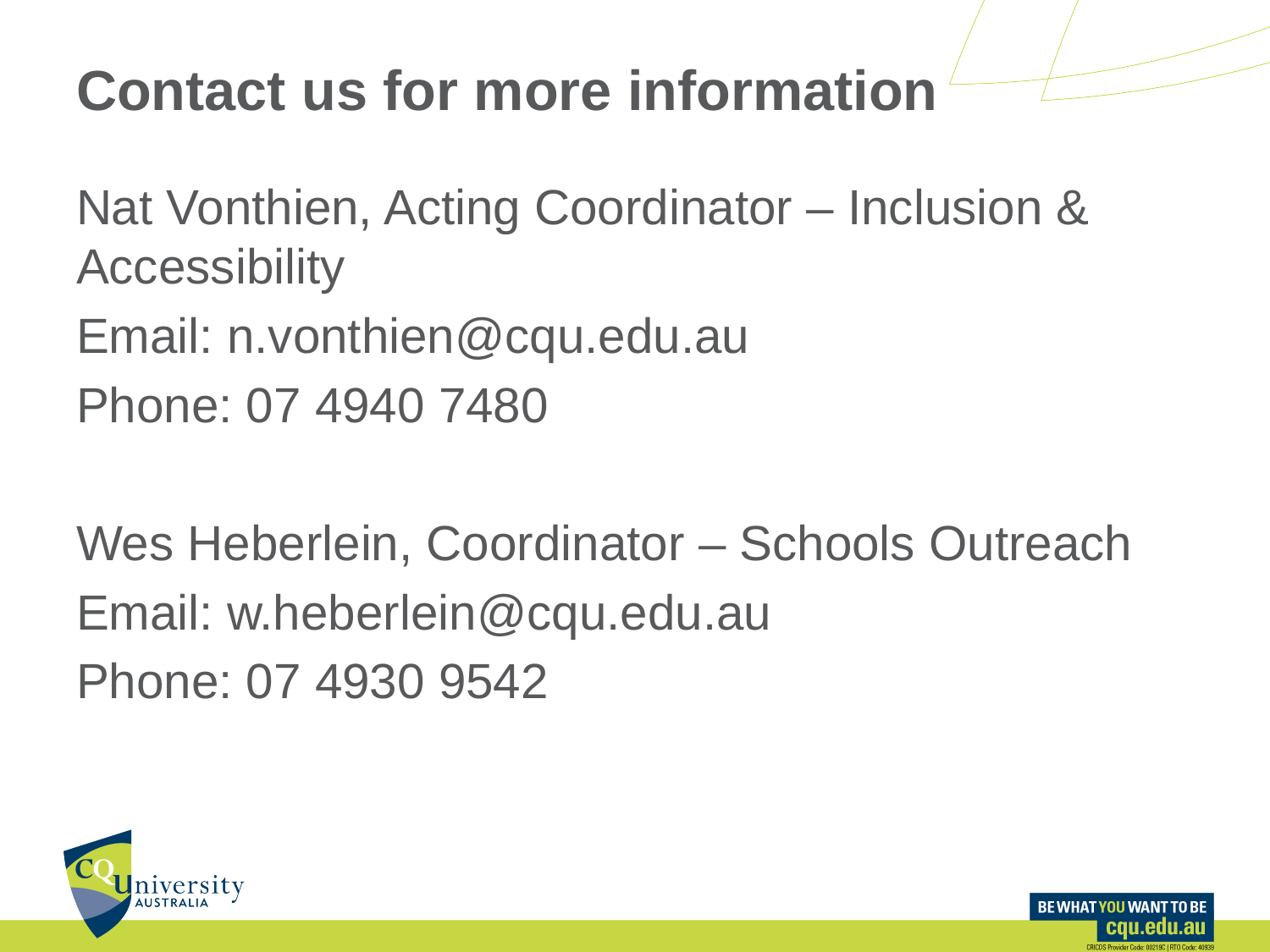

# Contact us for more information
Nat Vonthien, Acting Coordinator – Inclusion & Accessibility
Email: n.vonthien@cqu.edu.au
Phone: 07 4940 7480

Wes Heberlein, Coordinator – Schools Outreach
Email: w.heberlein@cqu.edu.au
Phone: 07 4930 9542